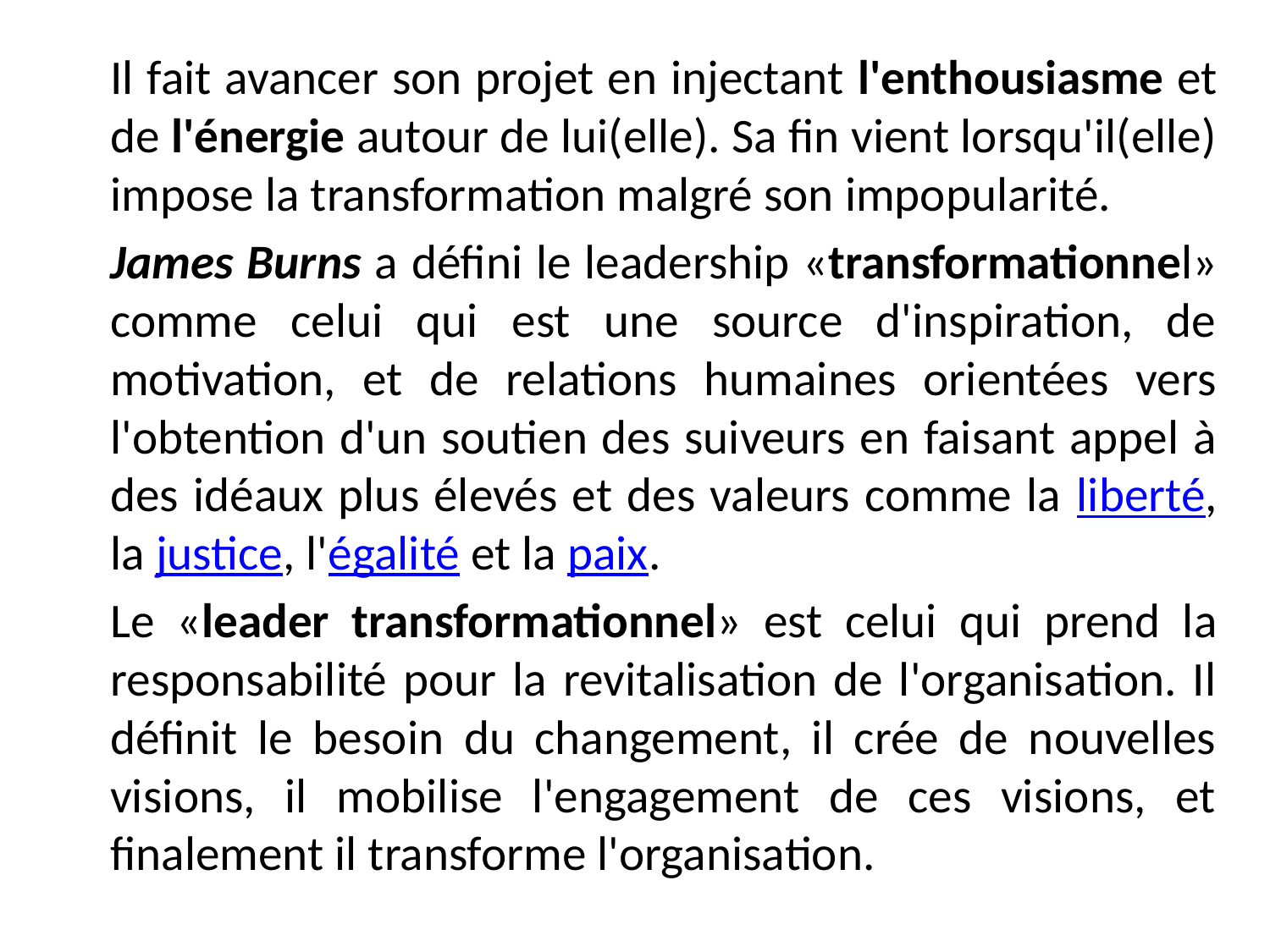

Il fait avancer son projet en injectant l'enthousiasme et de l'énergie autour de lui(elle). Sa fin vient lorsqu'il(elle) impose la transformation malgré son impopularité.
	James Burns a défini le leadership «transformationnel» comme celui qui est une source d'inspiration, de motivation, et de relations humaines orientées vers l'obtention d'un soutien des suiveurs en faisant appel à des idéaux plus élevés et des valeurs comme la liberté, la justice, l'égalité et la paix.
	Le «leader transformationnel» est celui qui prend la responsabilité pour la revitalisation de l'organisation. Il définit le besoin du changement, il crée de nouvelles visions, il mobilise l'engagement de ces visions, et finalement il transforme l'organisation.